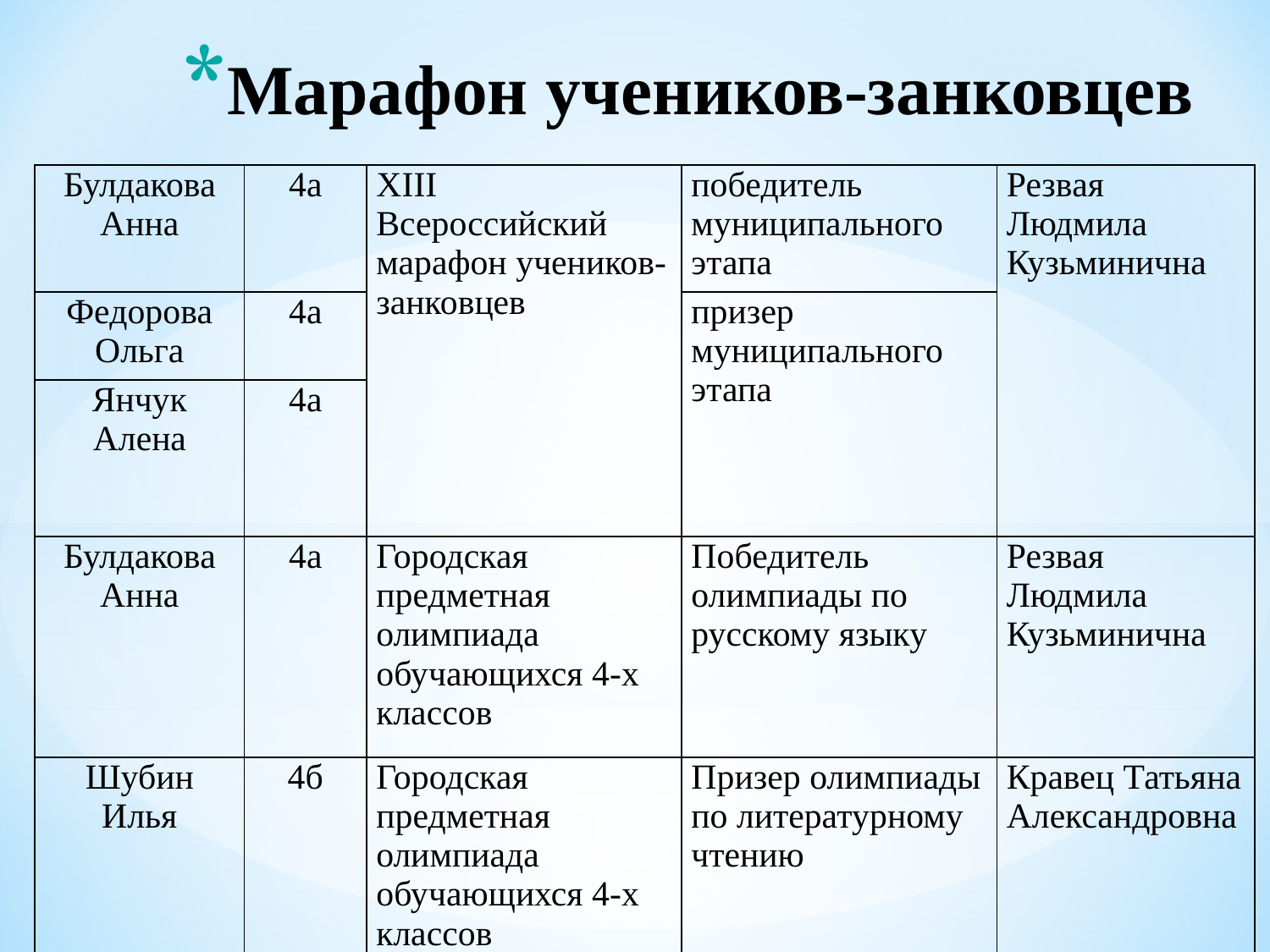

# Марафон учеников-занковцев
| Булдакова Анна | 4а | XIII Всероссийский марафон учеников-занковцев | победитель муниципального этапа | Резвая Людмила Кузьминична |
| --- | --- | --- | --- | --- |
| Федорова Ольга | 4а |  | призер муниципального этапа |  |
| Янчук Алена | 4а |  |  |  |
| Булдакова Анна | 4а | Городская предметная олимпиада обучающихся 4-х классов | Победитель олимпиады по русскому языку | Резвая Людмила Кузьминична |
| Шубин Илья | 4б | Городская предметная олимпиада обучающихся 4-х классов | Призер олимпиады по литературному чтению | Кравец Татьяна Александровна |